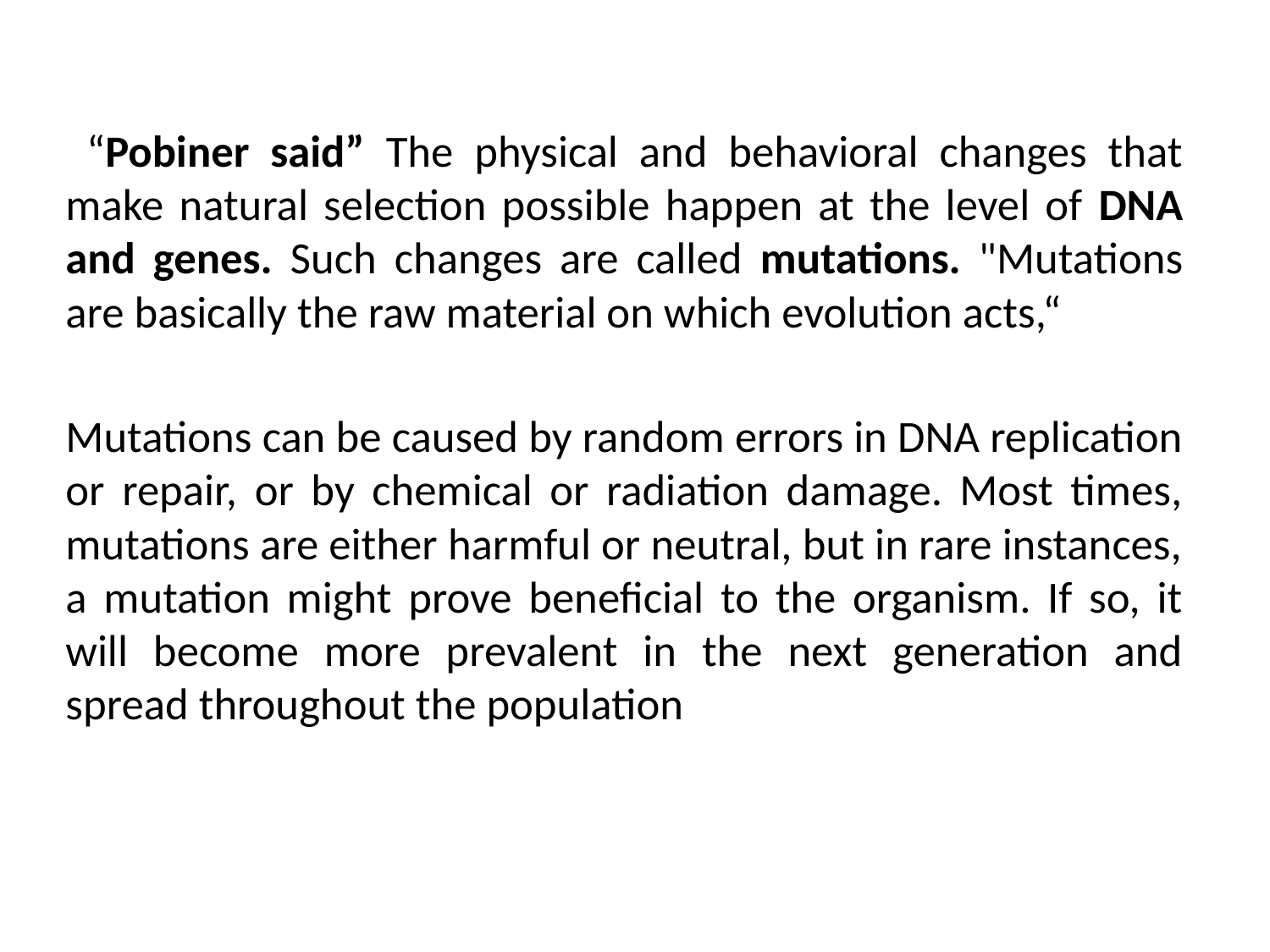

“Pobiner said” The physical and behavioral changes that make natural selection possible happen at the level of DNA and genes. Such changes are called mutations. "Mutations are basically the raw material on which evolution acts,“

Mutations can be caused by random errors in DNA replication or repair, or by chemical or radiation damage. Most times, mutations are either harmful or neutral, but in rare instances, a mutation might prove beneficial to the organism. If so, it will become more prevalent in the next generation and spread throughout the population